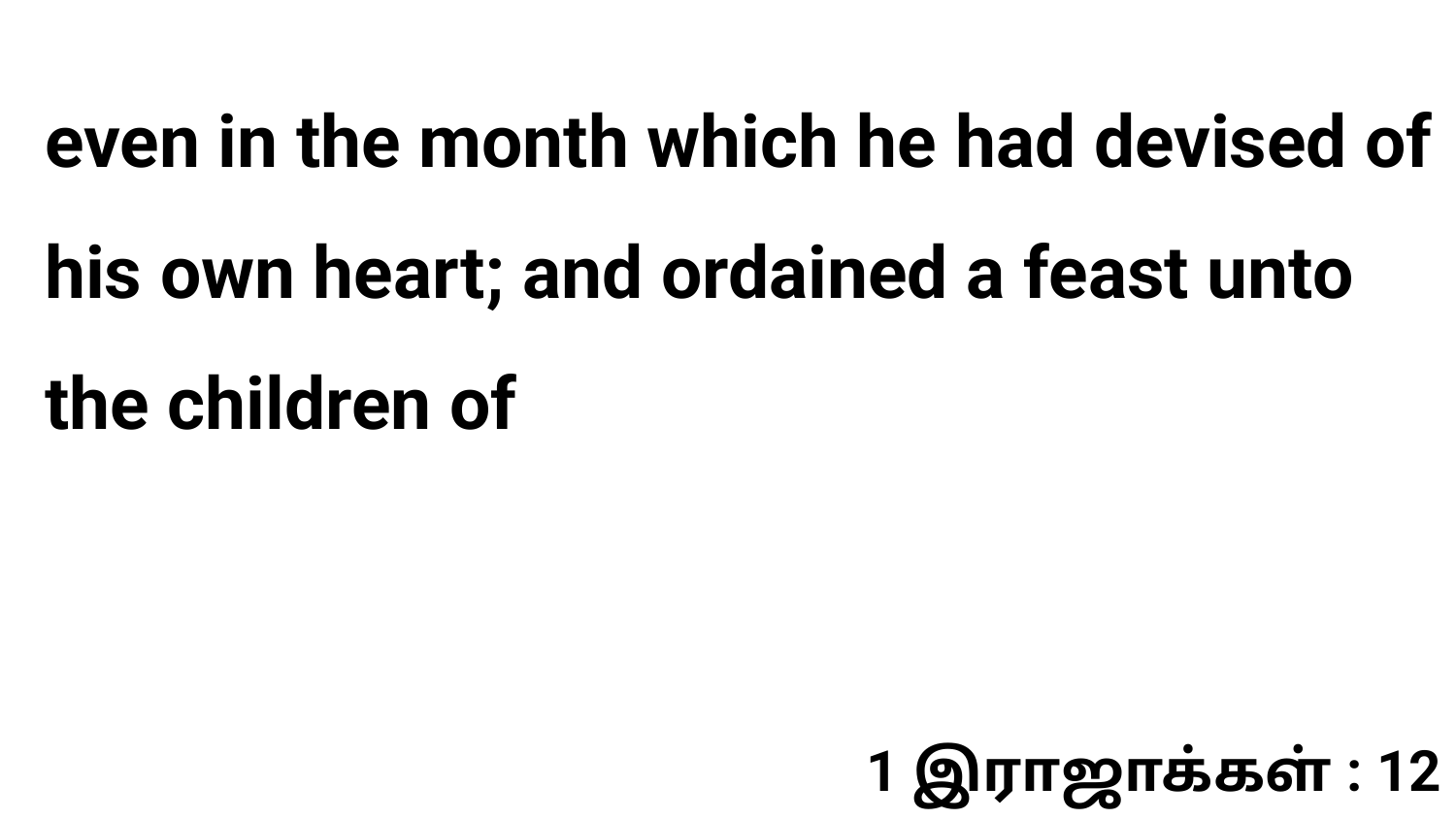

even in the month which he had devised of his own heart; and ordained a feast unto the children of
1 இராஜாக்கள் : 12